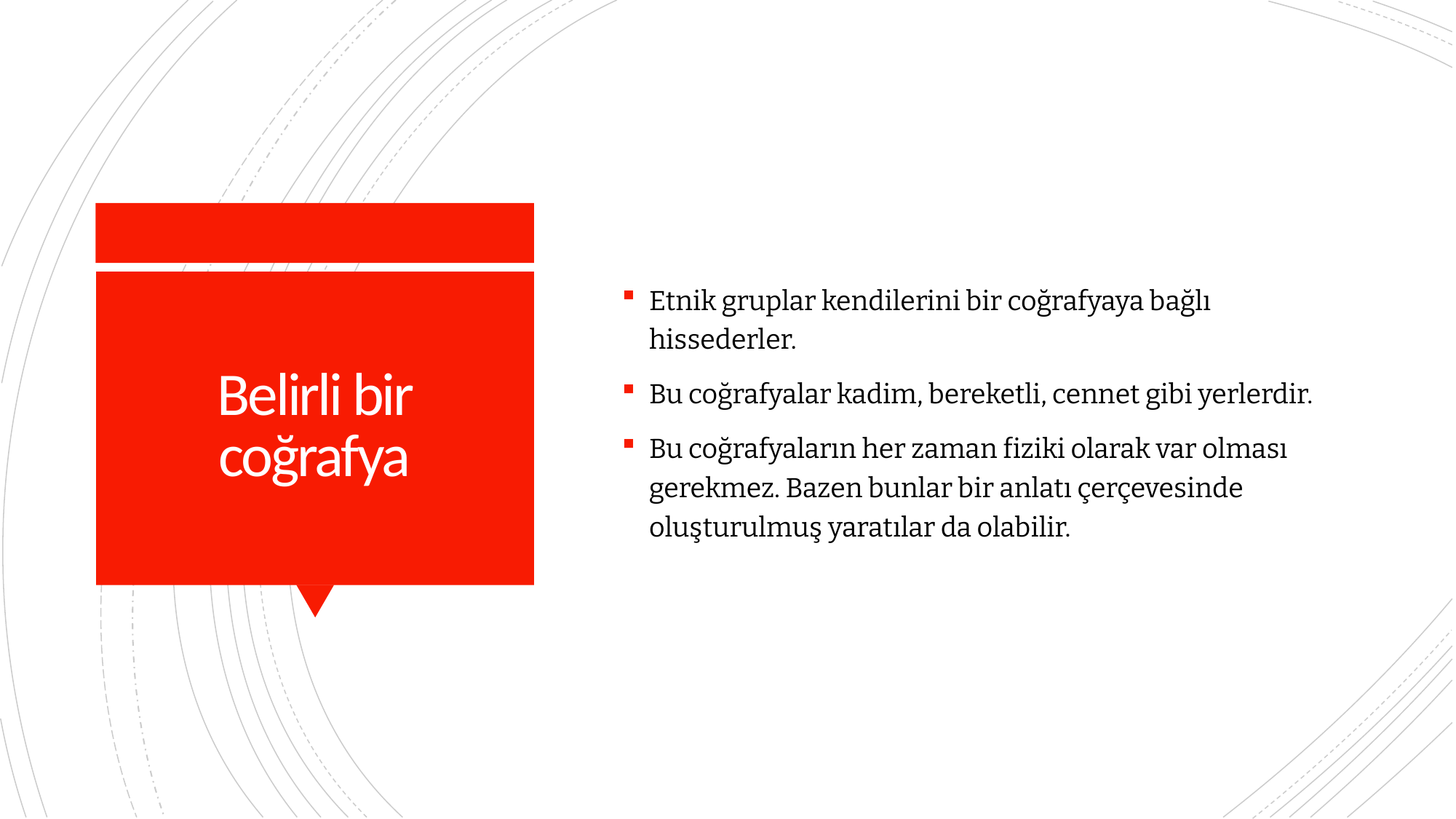

Etnik gruplar kendilerini bir coğrafyaya bağlı hissederler.
Bu coğrafyalar kadim, bereketli, cennet gibi yerlerdir.
Bu coğrafyaların her zaman fiziki olarak var olması gerekmez. Bazen bunlar bir anlatı çerçevesinde oluşturulmuş yaratılar da olabilir.
# Belirli bir coğrafya